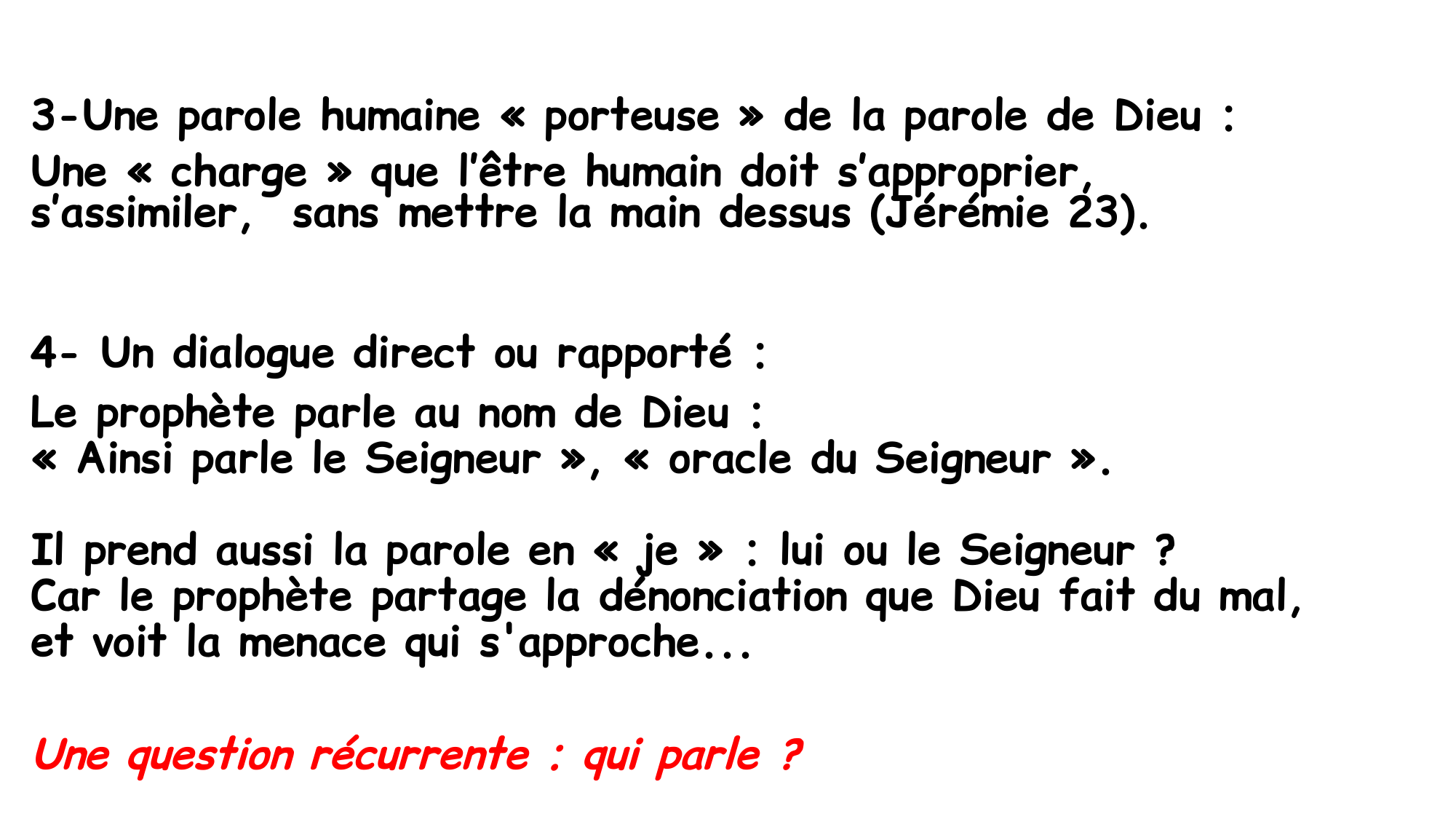

3-Une parole humaine « porteuse » de la parole de Dieu :
Une « charge » que l’être humain doit s’approprier,
s’assimiler,  sans mettre la main dessus (Jérémie 23).
4- Un dialogue direct ou rapporté :
Le prophète parle au nom de Dieu :
« Ainsi parle le Seigneur », « oracle du Seigneur ».
Il prend aussi la parole en « je » : lui ou le Seigneur ?
Car le prophète partage la dénonciation que Dieu fait du mal, et voit la menace qui s'approche...

Une question récurrente : qui parle ?